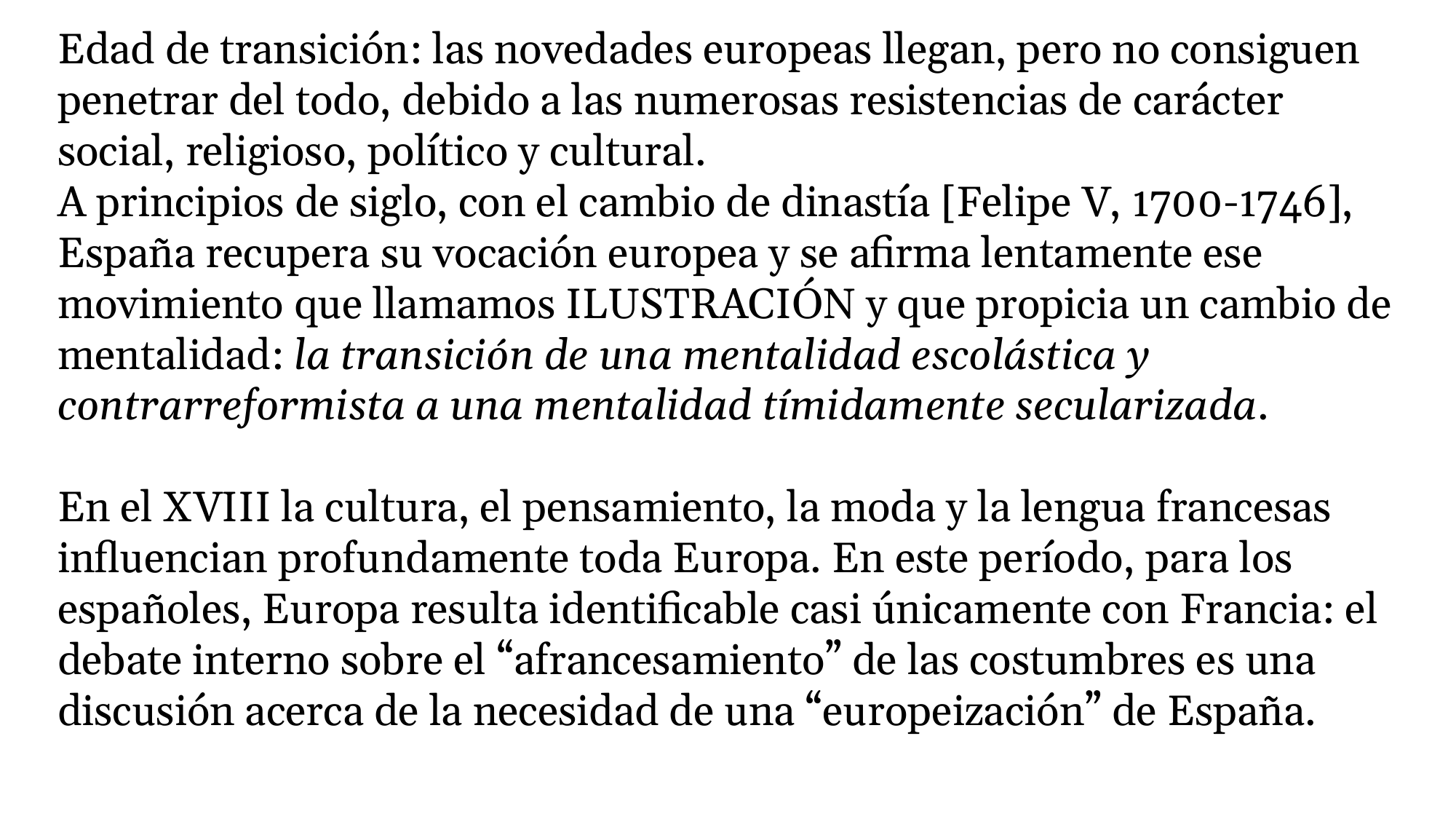

Edad de transición: las novedades europeas llegan, pero no consiguen penetrar del todo, debido a las numerosas resistencias de carácter social, religioso, político y cultural.
A principios de siglo, con el cambio de dinastía [Felipe V, 1700-1746], España recupera su vocación europea y se afirma lentamente ese movimiento que llamamos ILUSTRACIÓN y que propicia un cambio de mentalidad: la transición de una mentalidad escolástica y contrarreformista a una mentalidad tímidamente secularizada.

En el XVIII la cultura, el pensamiento, la moda y la lengua francesas influencian profundamente toda Europa. En este período, para los españoles, Europa resulta identificable casi únicamente con Francia: el debate interno sobre el “afrancesamiento” de las costumbres es una discusión acerca de la necesidad de una “europeización” de España.